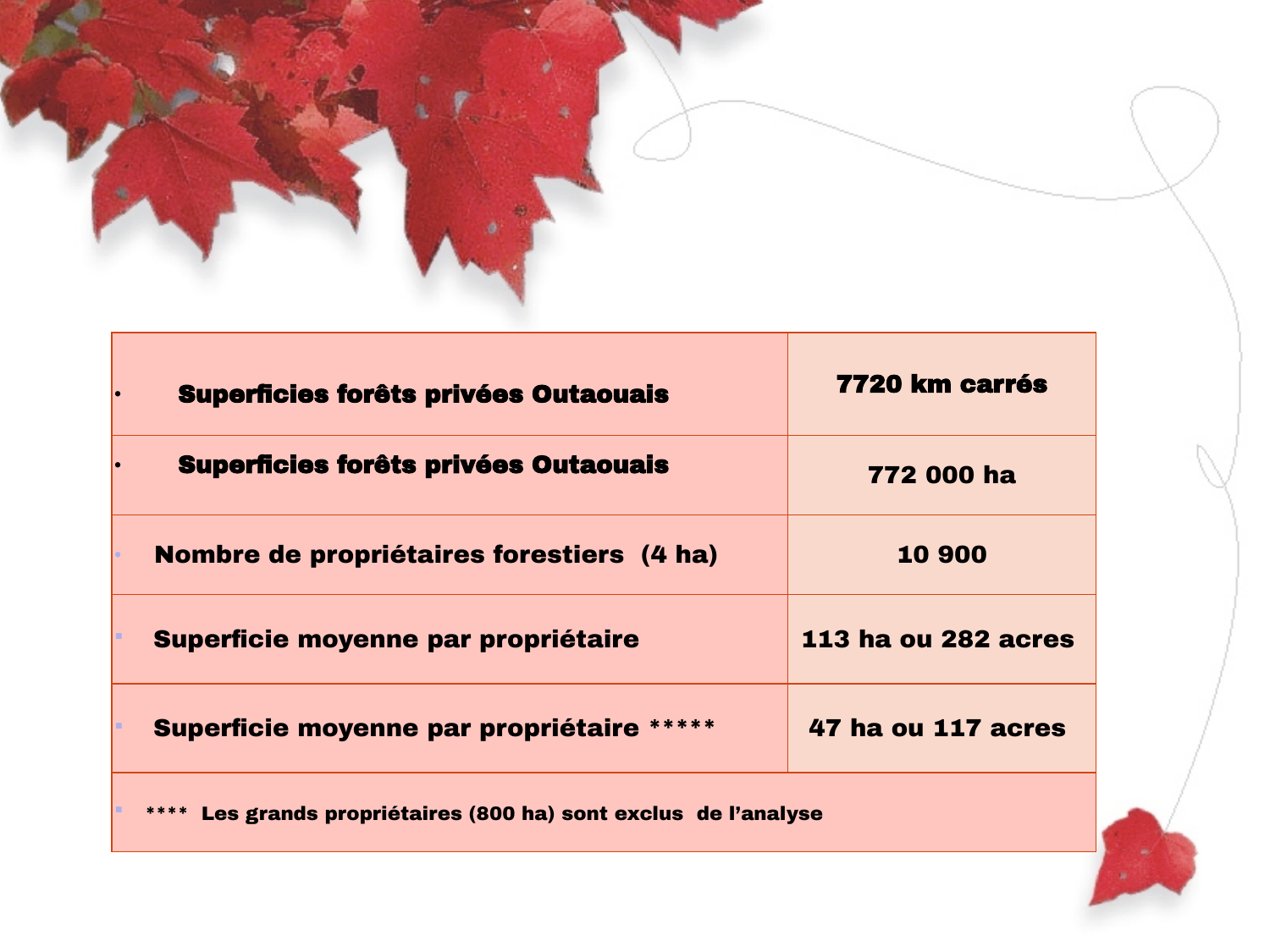

| Superficies forêts privées Outaouais | 7720 km carrés |
| --- | --- |
| Superficies forêts privées Outaouais | 772 000 ha |
| Nombre de propriétaires forestiers (4 ha) | 10 900 |
| Superficie moyenne par propriétaire | 113 ha ou 282 acres |
| Superficie moyenne par propriétaire \*\*\*\*\* | 47 ha ou 117 acres |
| \*\*\*\* Les grands propriétaires (800 ha) sont exclus de l’analyse |  |